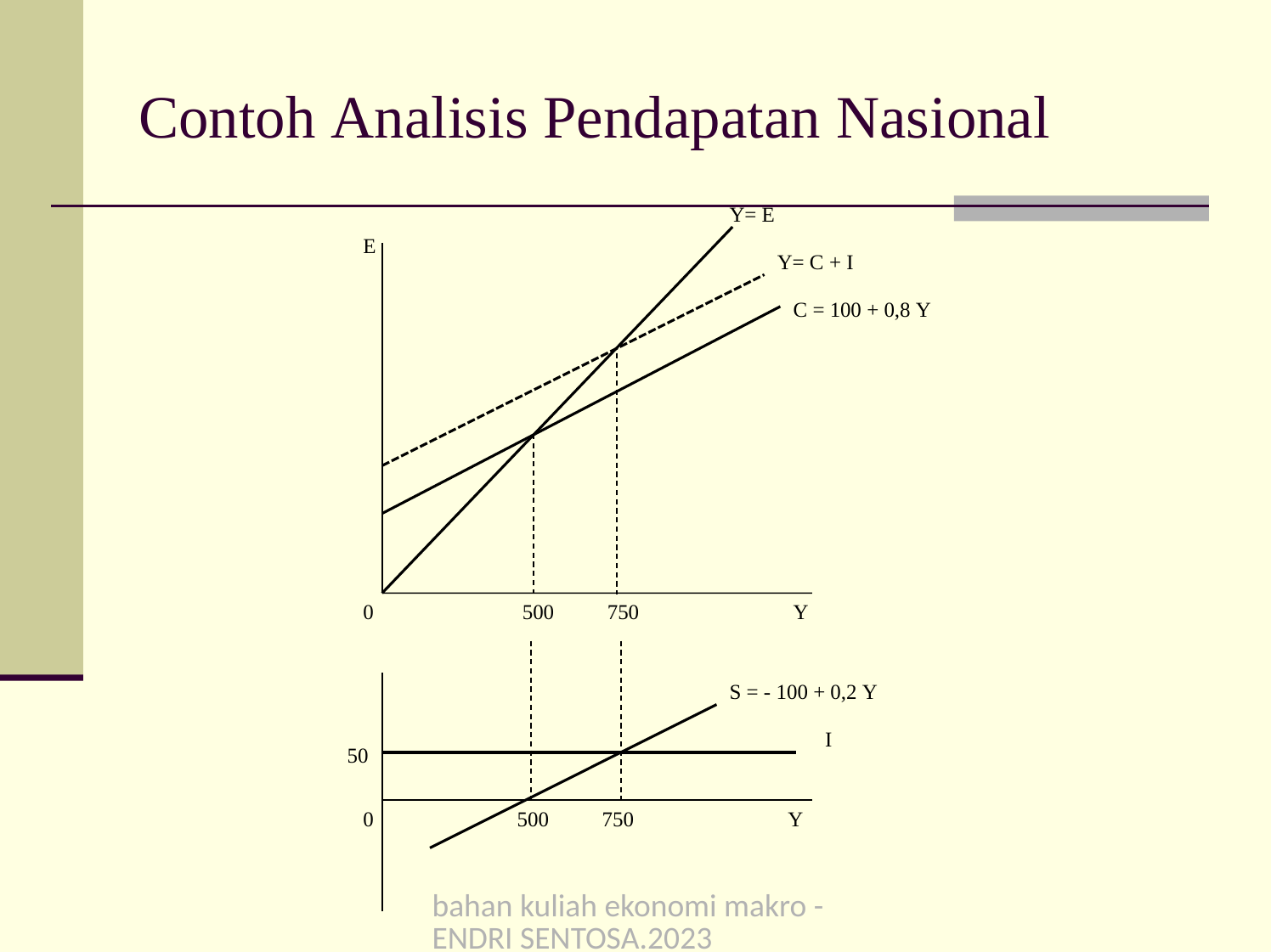

# Contoh Analisis Pendapatan Nasional
Y= E

E
Y= C + I
C = 100 + 0,8 Y
0
500
750
Y

S = - 100 + 0,2 Y
I
50
0
500
750
Y
bahan kuliah ekonomi makro -ENDRI SENTOSA.2023